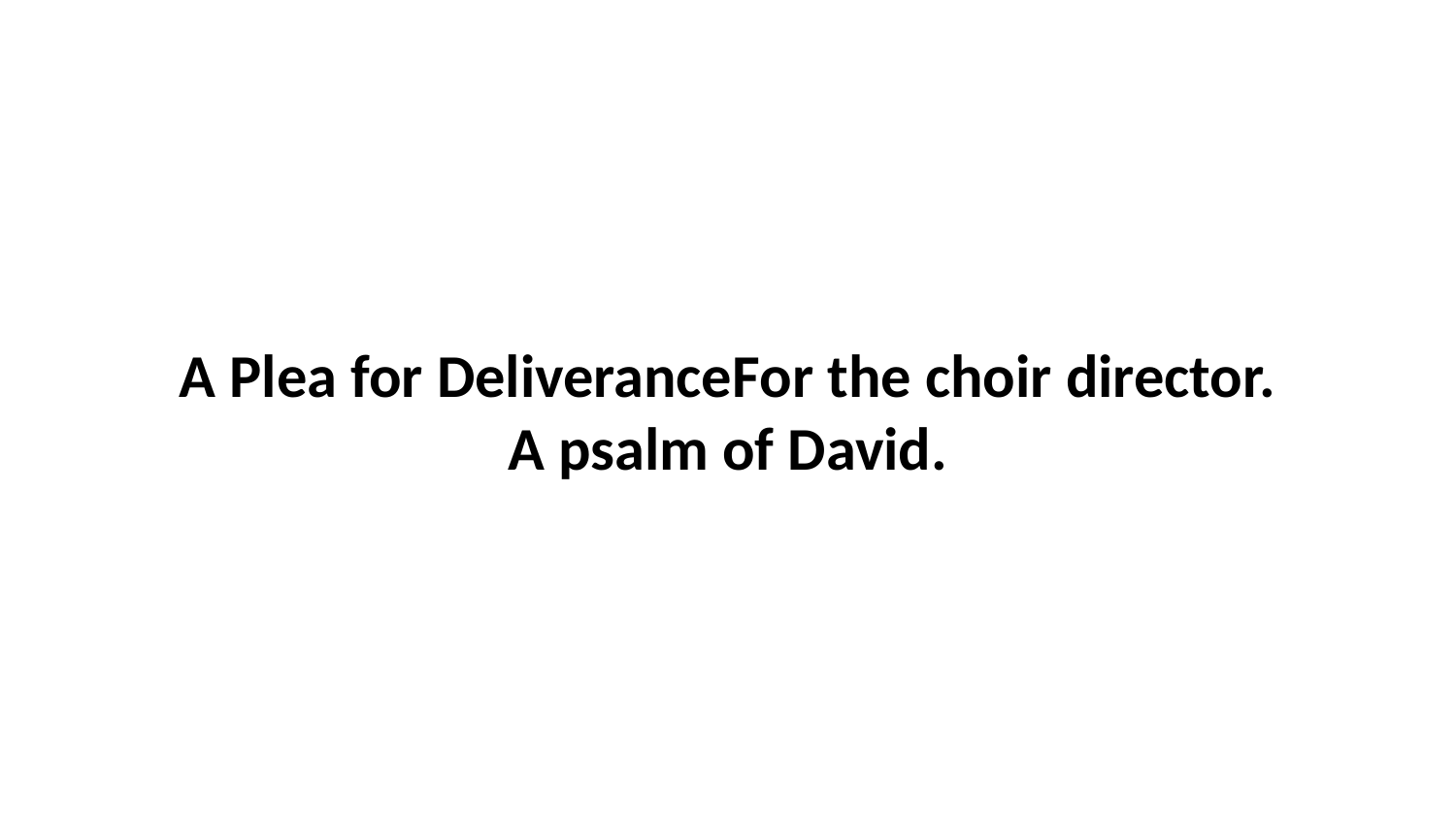

A Plea for DeliveranceFor the choir director. A psalm of David.